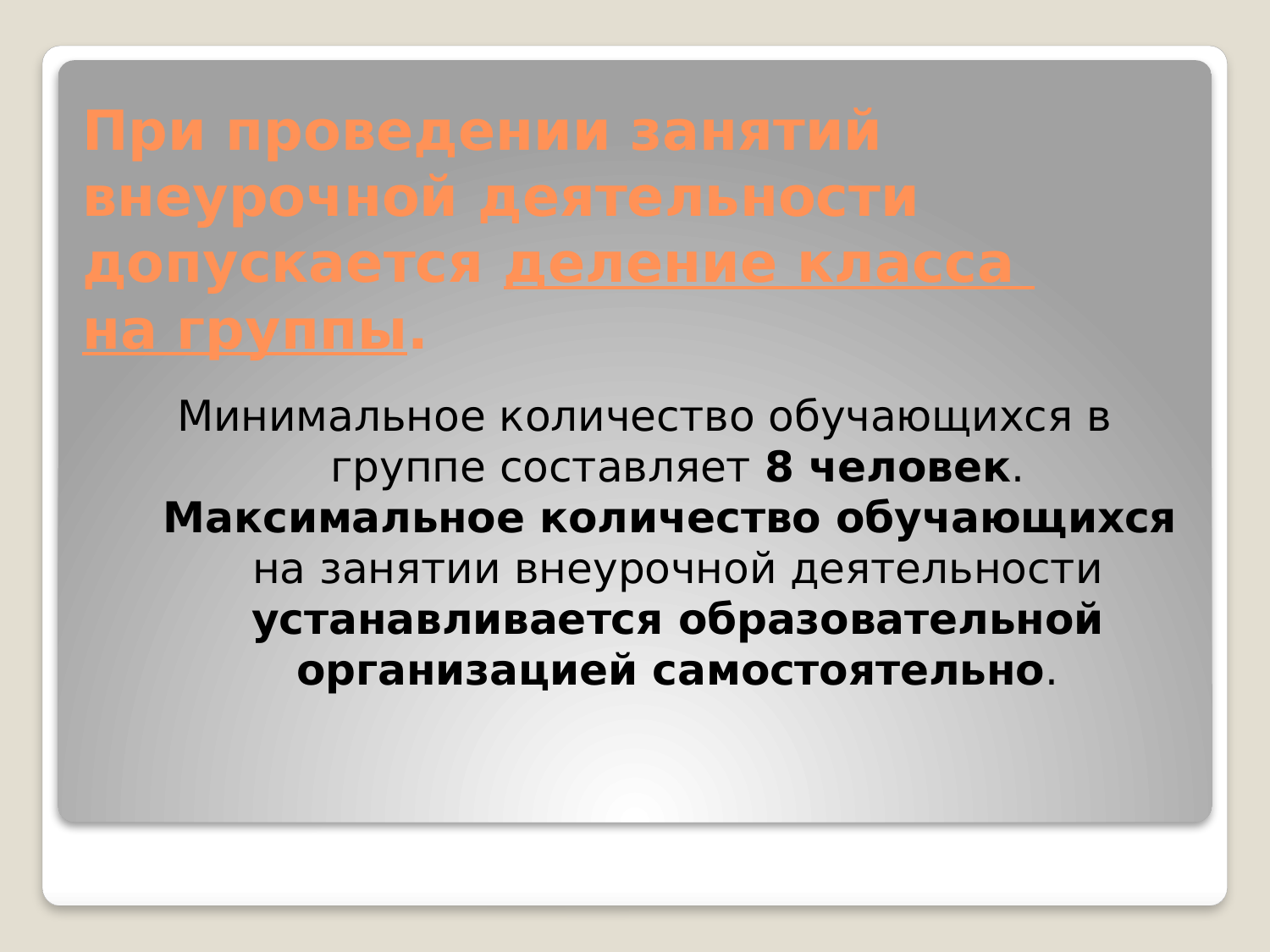

# При проведении занятий внеурочной деятельности допускается деление класса на группы.
Минимальное количество обучающихся в группе составляет 8 человек. Максимальное количество обучающихся
на занятии внеурочной деятельности устанавливается образовательной организацией самостоятельно.